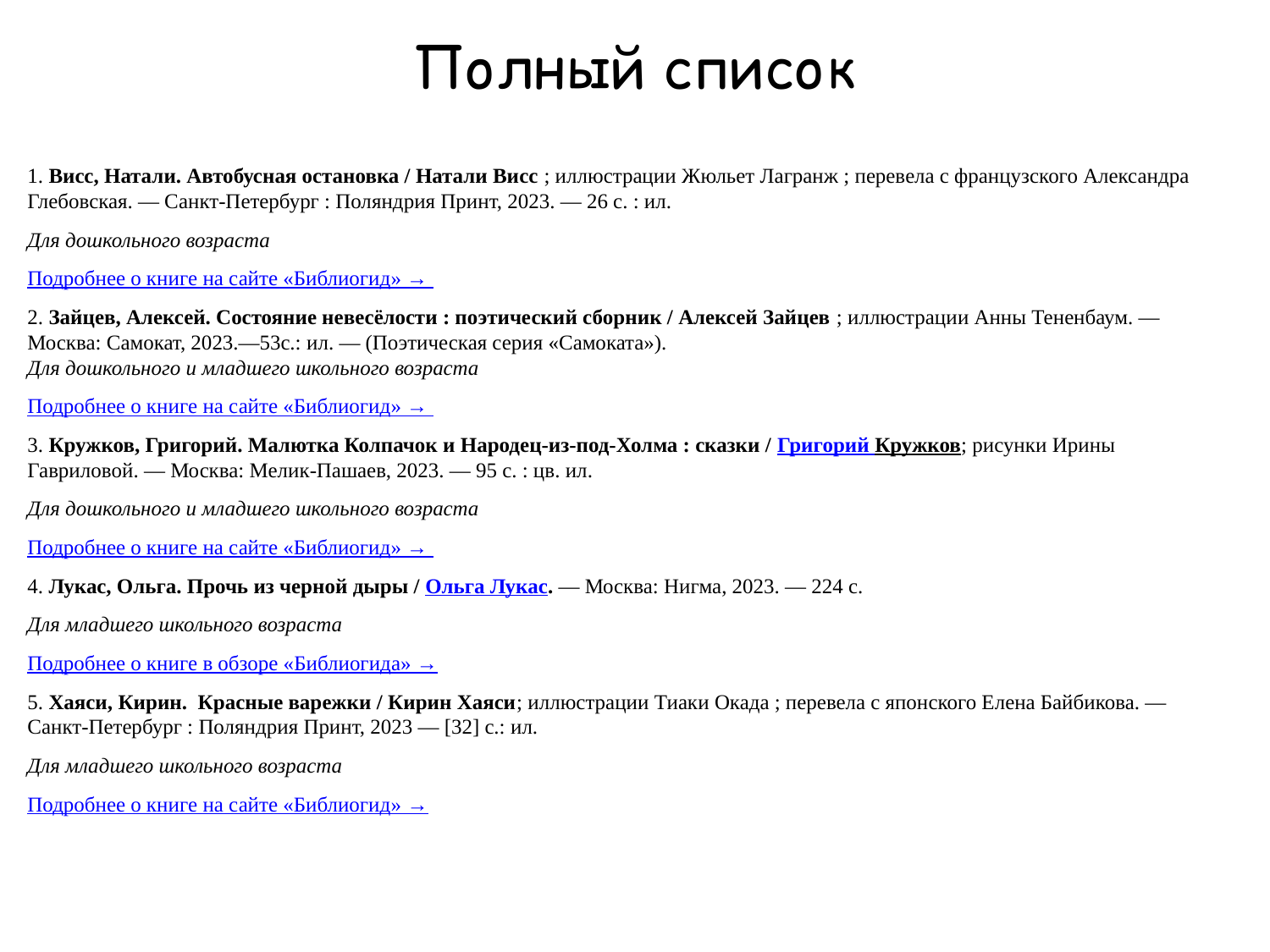

Полный список
1. Висс, Натали. Автобусная остановка / Натали Висс ; иллюстрации Жюльет Лагранж ; перевела с французского Александра Глебовская. — Санкт-Петербург : Поляндрия Принт, 2023. — 26 с. : ил.
Для дошкольного возраста
Подробнее о книге на сайте «Библиогид» →
2. Зайцев, Алексей. Состояние невесёлости : поэтический сборник / Алексей Зайцев ; иллюстрации Анны Тененбаум. — Москва: Самокат, 2023.—53с.: ил. — (Поэтическая серия «Самоката»).
Для дошкольного и младшего школьного возраста
Подробнее о книге на сайте «Библиогид» →
3. Кружков, Григорий. Малютка Колпачок и Народец-из-под-Холма : сказки / Григорий Кружков; рисунки Ирины Гавриловой. — Москва: Мелик-Пашаев, 2023. — 95 с. : цв. ил.
Для дошкольного и младшего школьного возраста
Подробнее о книге на сайте «Библиогид» →
4. Лукас, Ольга. Прочь из черной дыры / Ольга Лукас. — Москва: Нигма, 2023. — 224 с.
Для младшего школьного возраста
Подробнее о книге в обзоре «Библиогида» →
5. Хаяси, Кирин.  Красные варежки / Кирин Хаяси; иллюстрации Тиаки Окада ; перевела с японского Елена Байбикова. — Санкт-Петербург : Поляндрия Принт, 2023 — [32] с.: ил.
Для младшего школьного возраста
Подробнее о книге на сайте «Библиогид» →